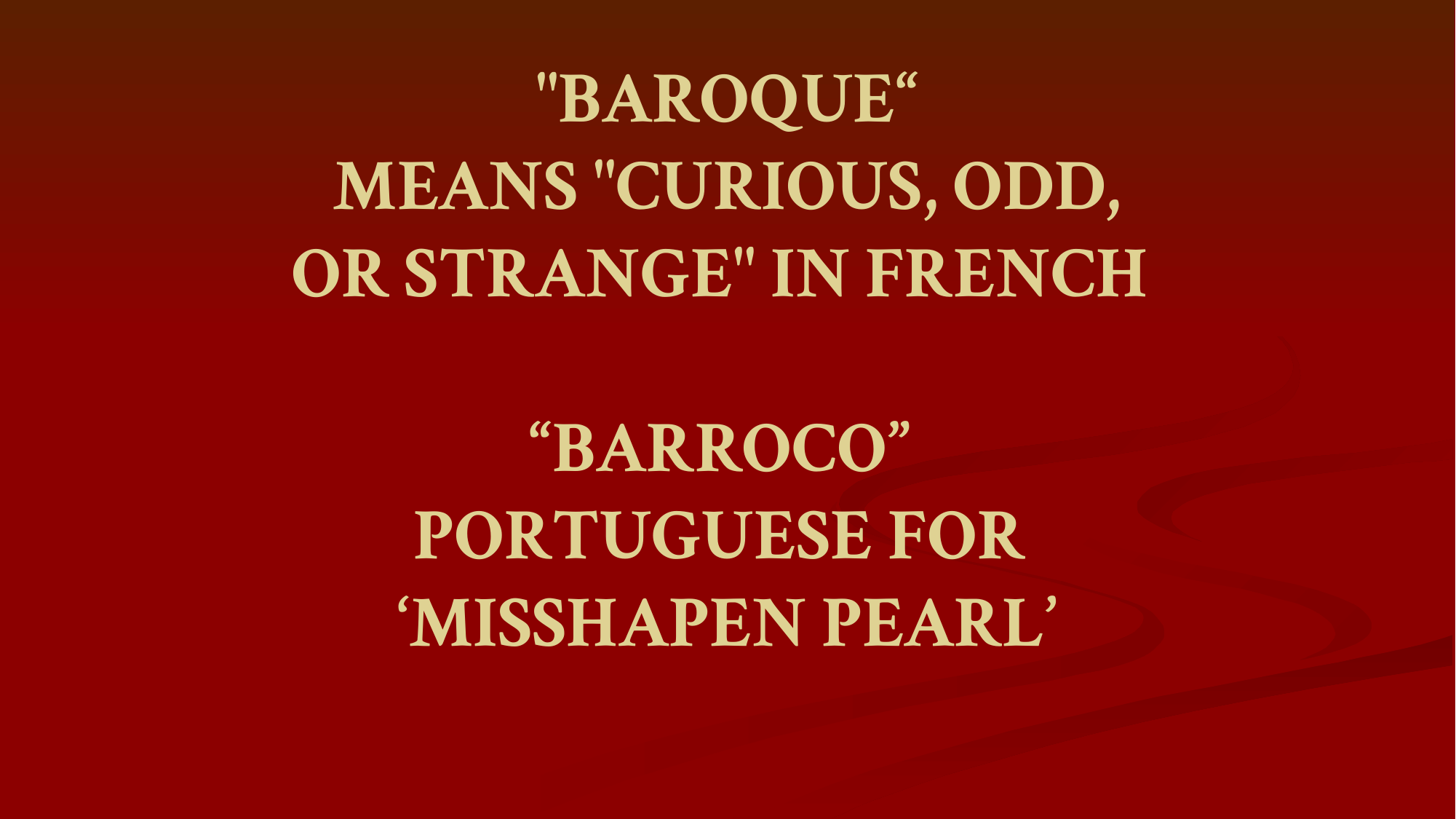

# "BAROQUE“ MEANS "CURIOUS, ODD, OR STRANGE" IN FRENCH “BARROCO” PORTUGUESE FOR ‘MISSHAPEN PEARL’